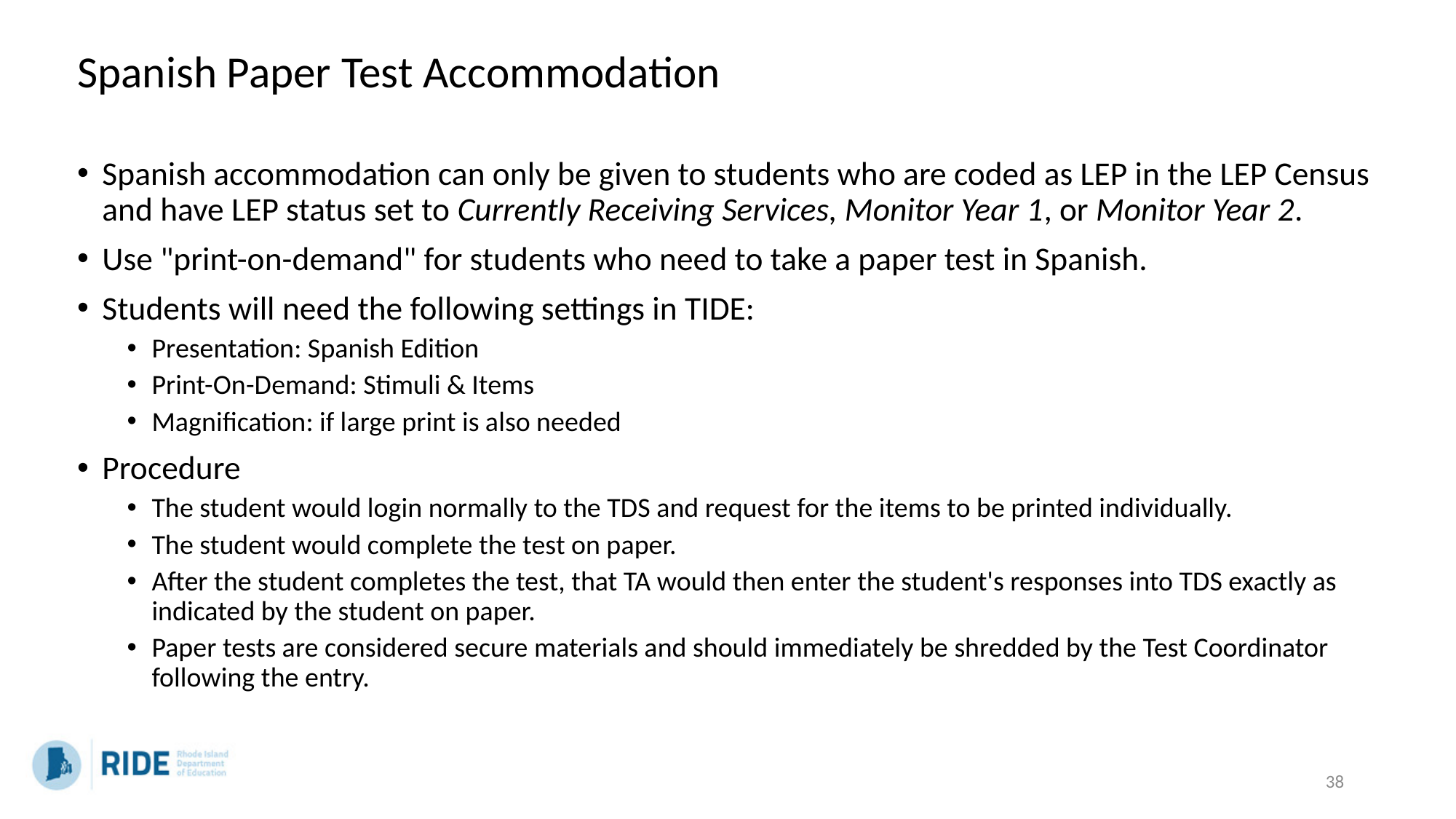

# Spanish Paper Test Accommodation
Spanish accommodation can only be given to students who are coded as LEP in the LEP Census and have LEP status set to Currently Receiving Services, Monitor Year 1, or Monitor Year 2.
Use "print-on-demand" for students who need to take a paper test in Spanish.
Students will need the following settings in TIDE:
Presentation: Spanish Edition
Print-On-Demand: Stimuli & Items
Magnification: if large print is also needed
Procedure
The student would login normally to the TDS and request for the items to be printed individually.
The student would complete the test on paper.  ​
After the student completes the test, that TA would then enter the student's responses into TDS exactly as indicated by the student on paper.  ​
Paper tests are considered secure materials and should immediately be shredded by the Test Coordinator following the entry.
38